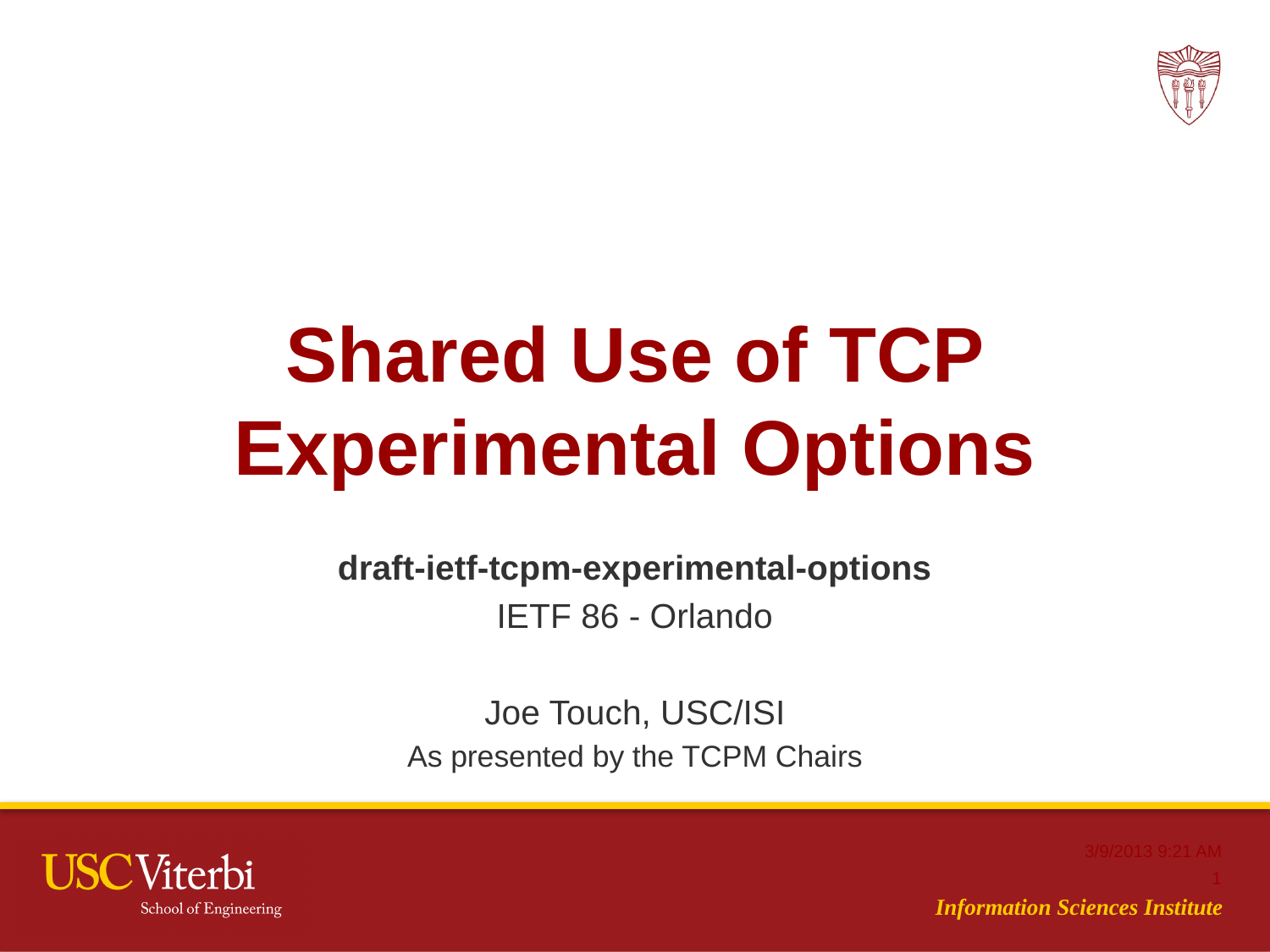

# Shared Use of TCP Experimental Options
draft-ietf-tcpm-experimental-options
IETF 86 - Orlando

Joe Touch, USC/ISI
As presented by the TCPM Chairs
3/9/2013 9:21 AM
1